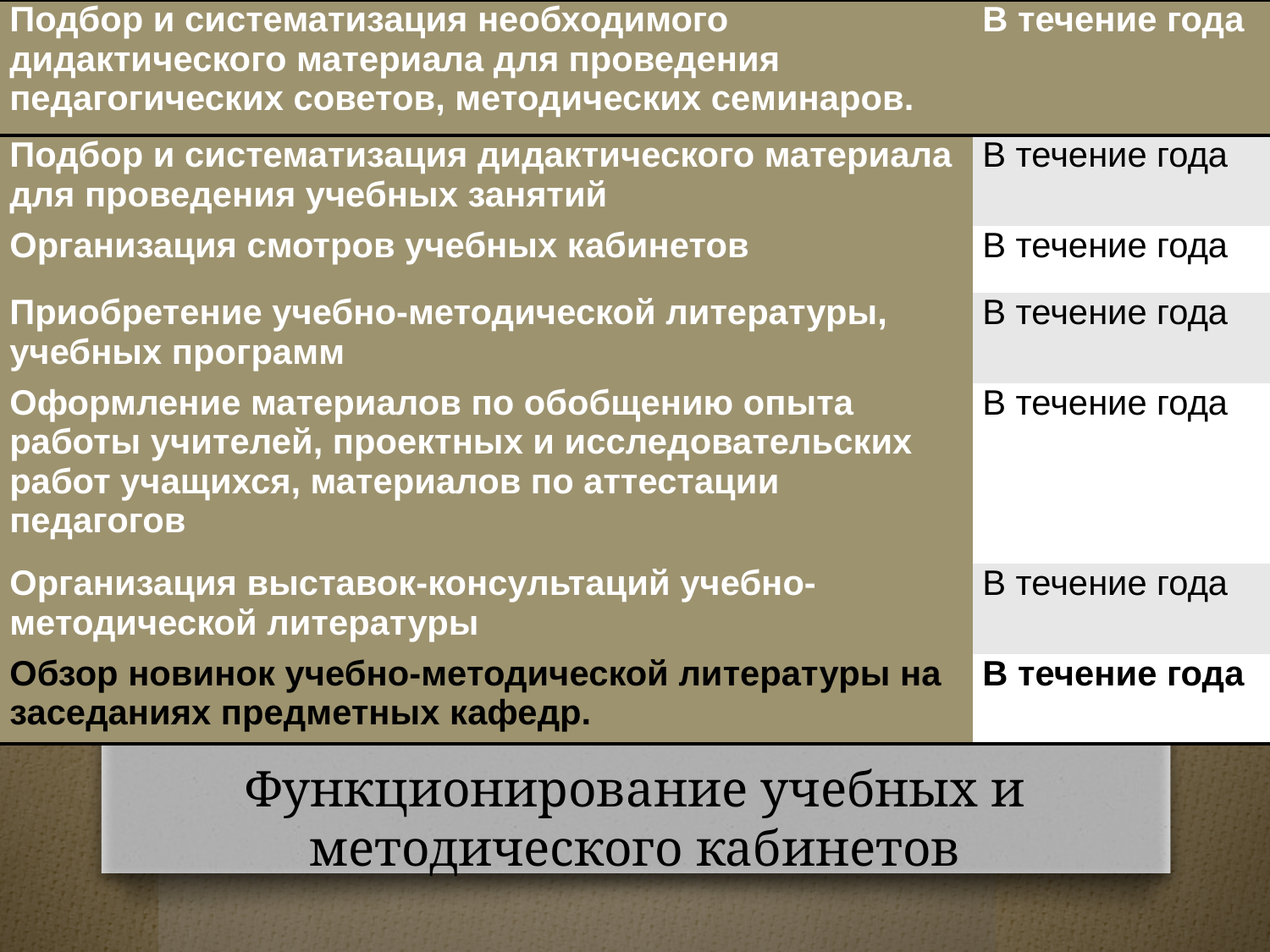

| Подбор и систематизация необходимого дидактического материала для проведения педагогических советов, методических семинаров. | В течение года |
| --- | --- |
| Подбор и систематизация дидактического материала для проведения учебных занятий | В течение года |
| Организация смотров учебных кабинетов | В течение года |
| Приобретение учебно-методической литературы, учебных программ | В течение года |
| Оформление материалов по обобщению опыта работы учителей, проектных и исследовательских работ учащихся, материалов по аттестации педагогов | В течение года |
| Организация выставок-консультаций учебно-методической литературы | В течение года |
| Обзор новинок учебно-методической литературы на заседаниях предметных кафедр. | В течение года |
# Функционирование учебных и методического кабинетов